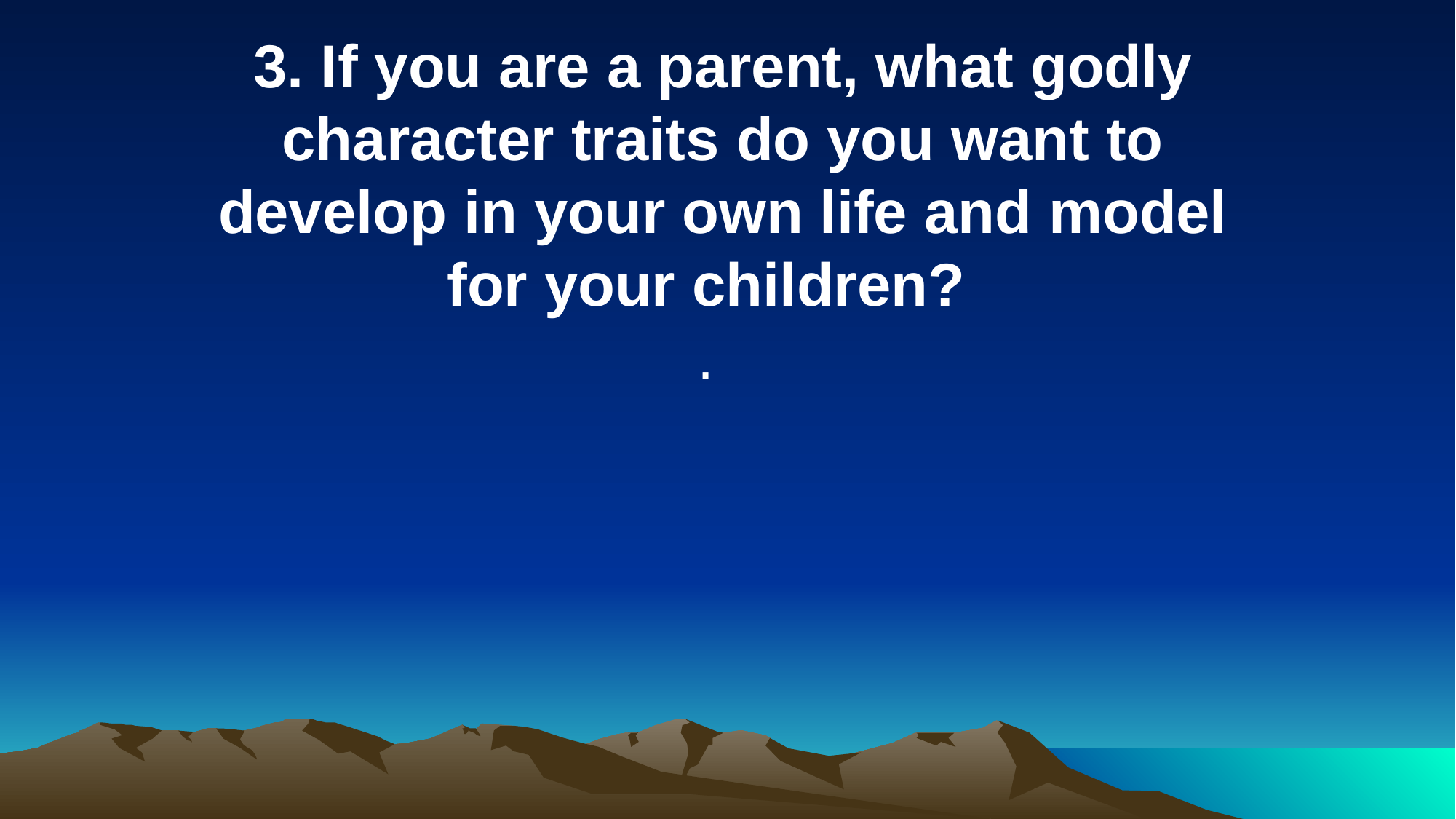

3. If you are a parent, what godly character traits do you want to develop in your own life and model for your children?
.